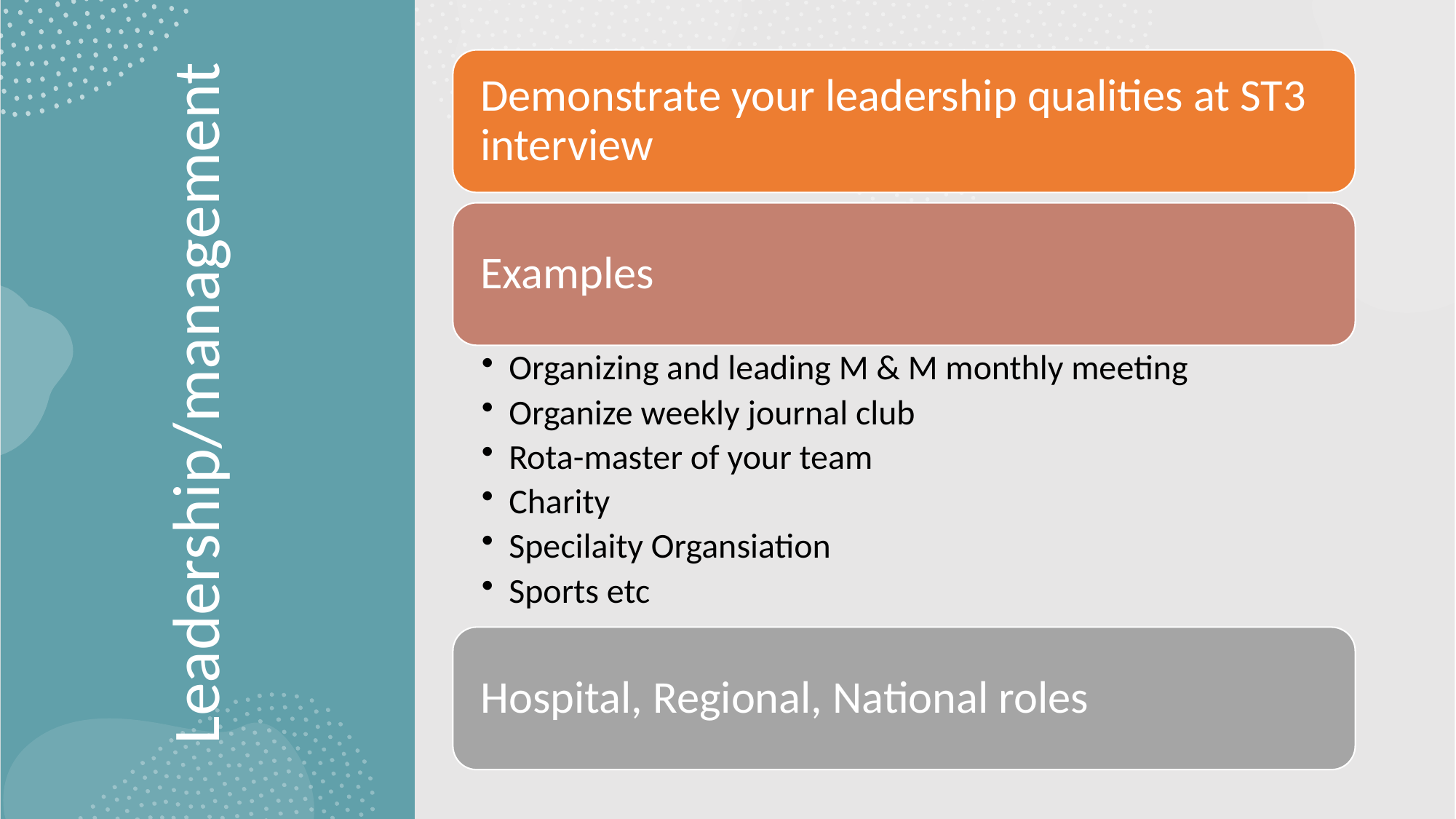

Demonstrate your leadership qualities at ST3 interview
Examples
Organizing and leading M & M monthly meeting
Organize weekly journal club
Rota-master of your team
Charity
Specilaity Organsiation
Sports etc
Hospital, Regional, National roles
# Leadership/management